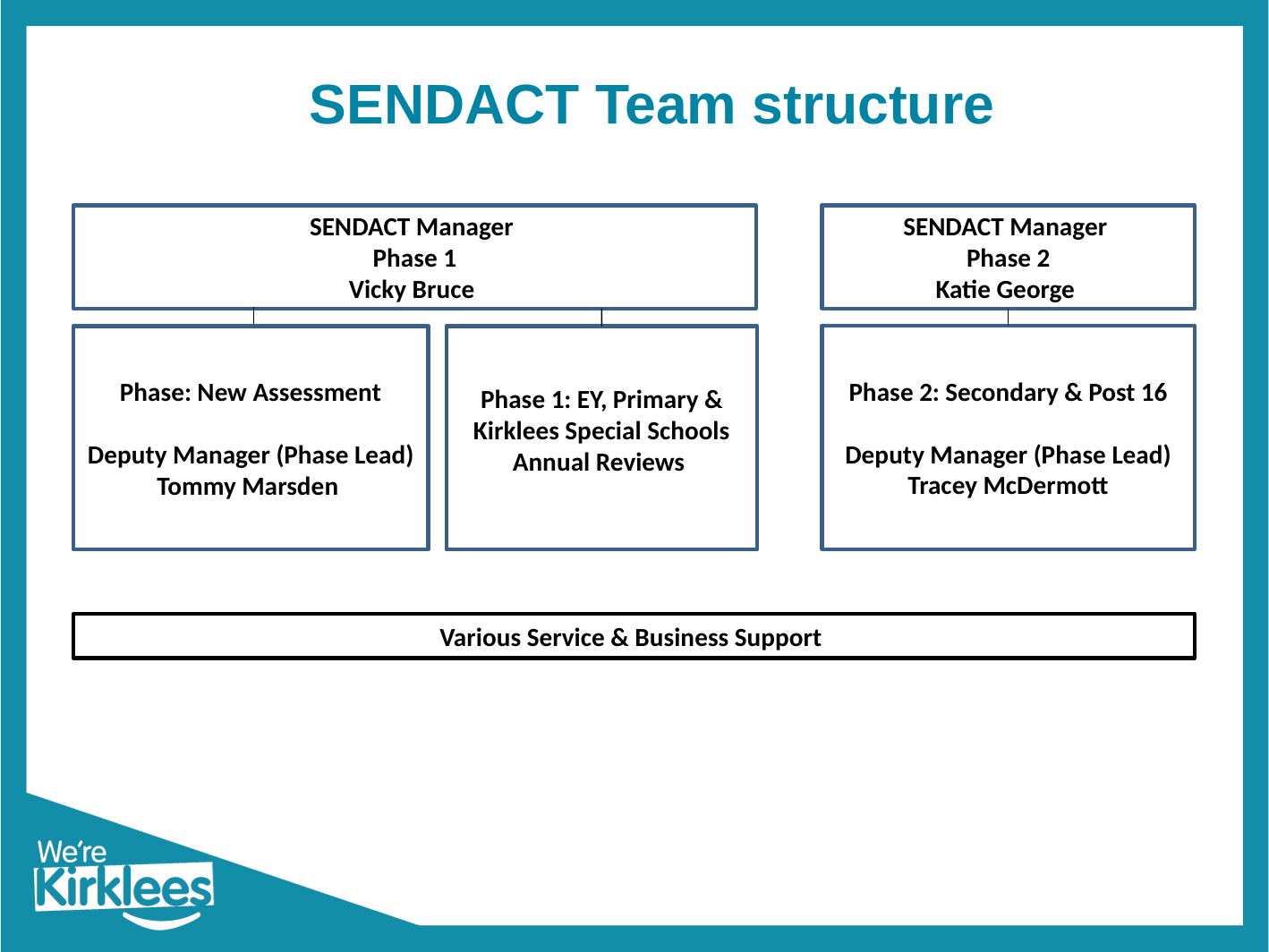

SENDACT Team structure

SENDACT Manager
Phase 1
Vicky Bruce
SENDACT Manager
Phase 2
Katie George
Phase 2: Secondary & Post 16

Deputy Manager (Phase Lead)
Tracey McDermott
Phase 1: EY, Primary & Kirklees Special Schools
Annual Reviews

Phase: New Assessment

Deputy Manager (Phase Lead)
Tommy Marsden
Various Service & Business Support